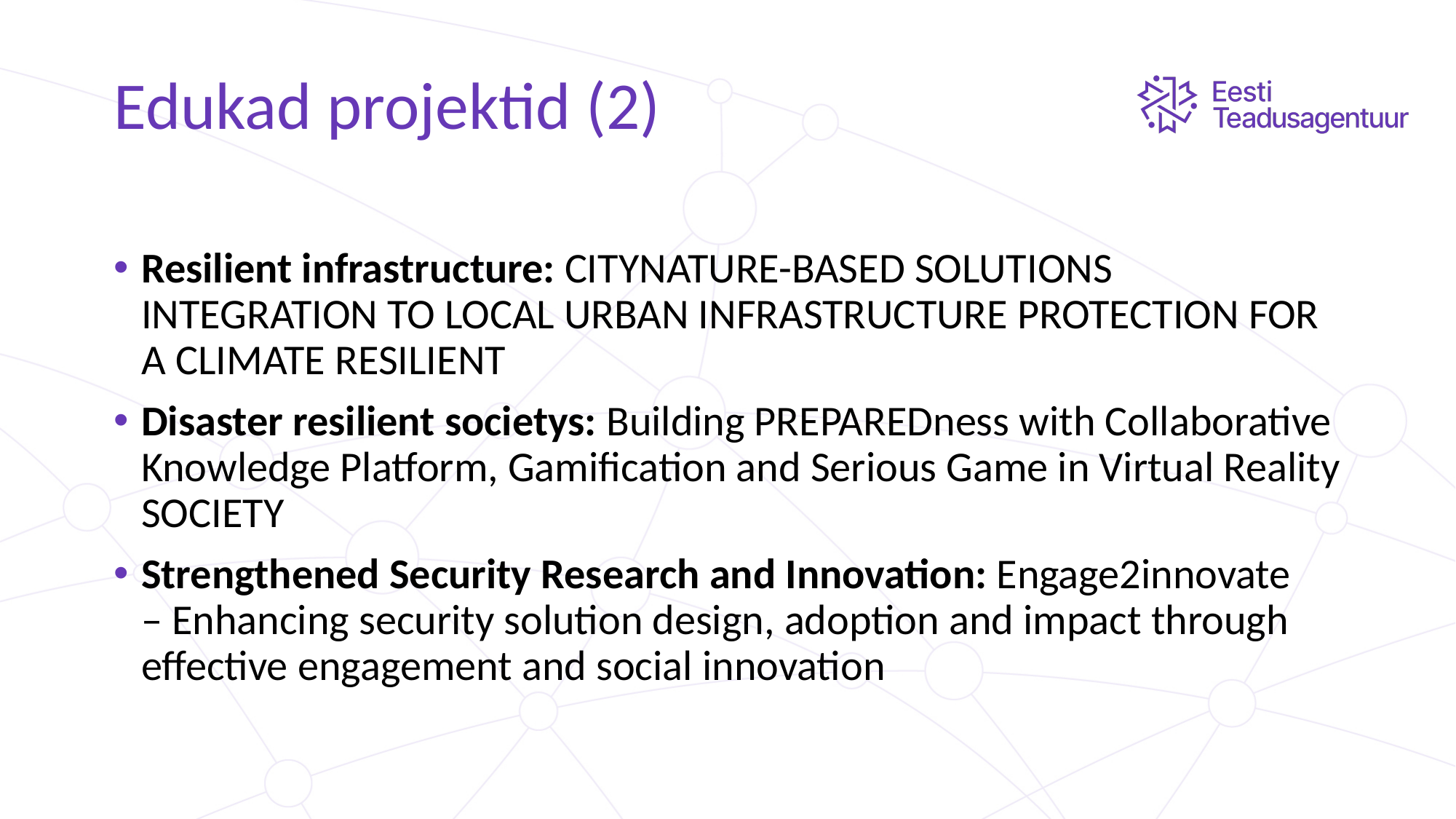

# Edukad projektid (2)
Resilient infrastructure: CITYNATURE-BASED SOLUTIONS INTEGRATION TO LOCAL URBAN INFRASTRUCTURE PROTECTION FOR A CLIMATE RESILIENT
Disaster resilient societys: Building PREPAREDness with Collaborative Knowledge Platform, Gamification and Serious Game in Virtual Reality SOCIETY
Strengthened Security Research and Innovation: Engage2innovate – Enhancing security solution design, adoption and impact through effective engagement and social innovation